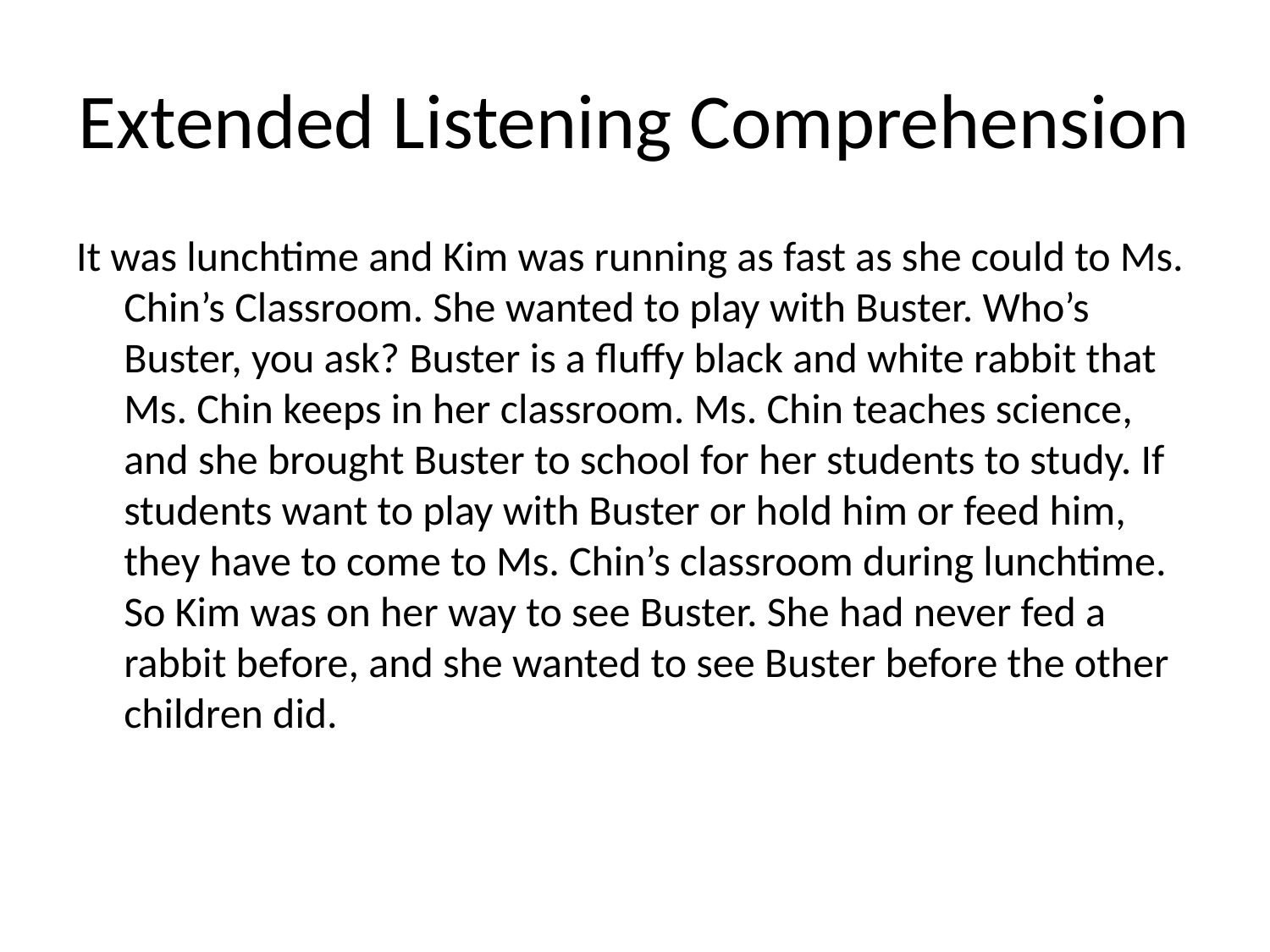

# Extended Listening Comprehension
It was lunchtime and Kim was running as fast as she could to Ms. Chin’s Classroom. She wanted to play with Buster. Who’s Buster, you ask? Buster is a fluffy black and white rabbit that Ms. Chin keeps in her classroom. Ms. Chin teaches science, and she brought Buster to school for her students to study. If students want to play with Buster or hold him or feed him, they have to come to Ms. Chin’s classroom during lunchtime.  So Kim was on her way to see Buster. She had never fed a rabbit before, and she wanted to see Buster before the other children did.